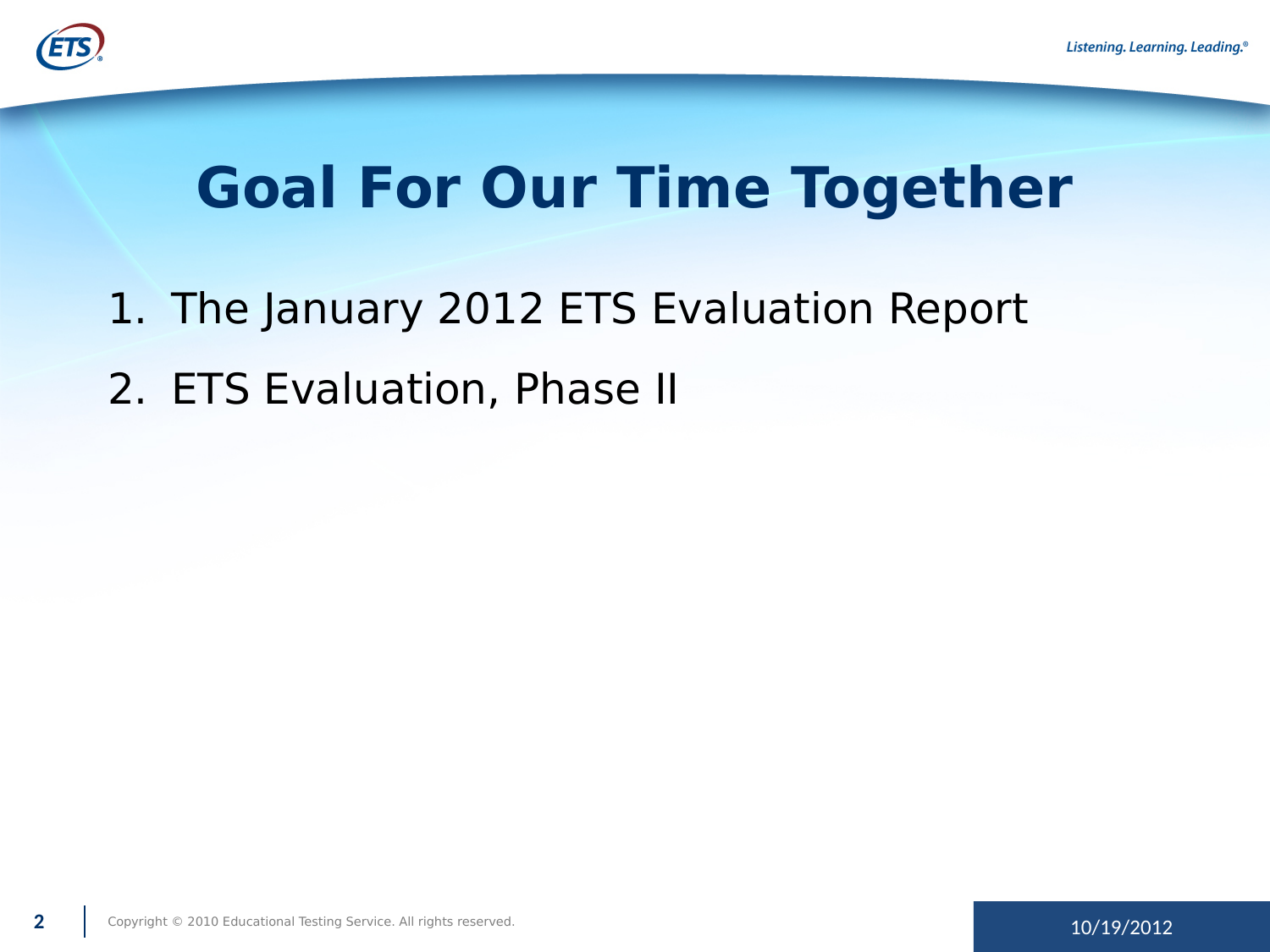

# Goal For Our Time Together
The January 2012 ETS Evaluation Report
ETS Evaluation, Phase II
2
10/19/2012